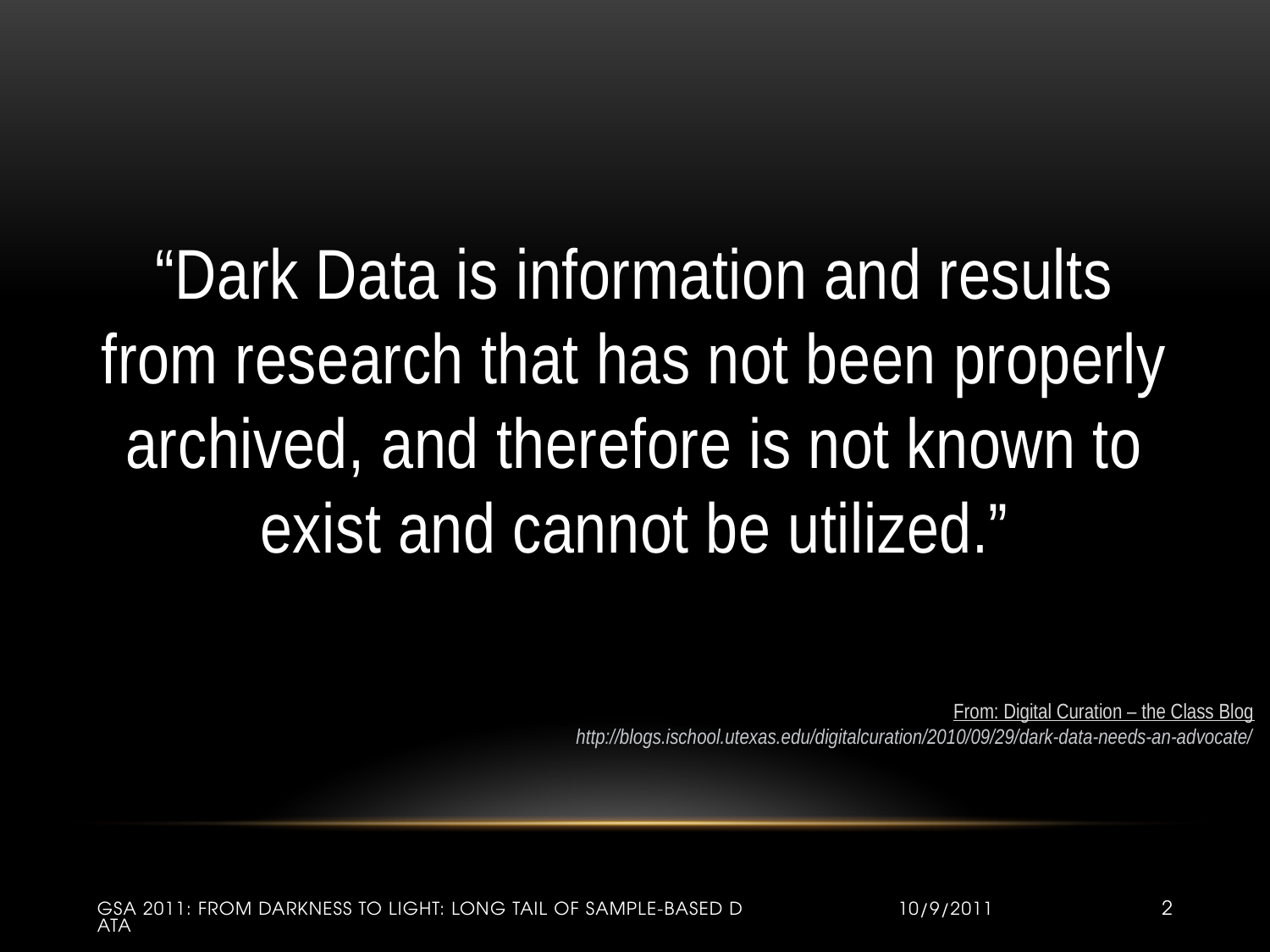

#
“Dark Data is information and results from research that has not been properly archived, and therefore is not known to exist and cannot be utilized.”
From: Digital Curation – the Class Blog
http://blogs.ischool.utexas.edu/digitalcuration/2010/09/29/dark-data-needs-an-advocate/
GSA 2011: From Darkness to Light: Long Tail of Sample-Based Data
10/9/2011
2